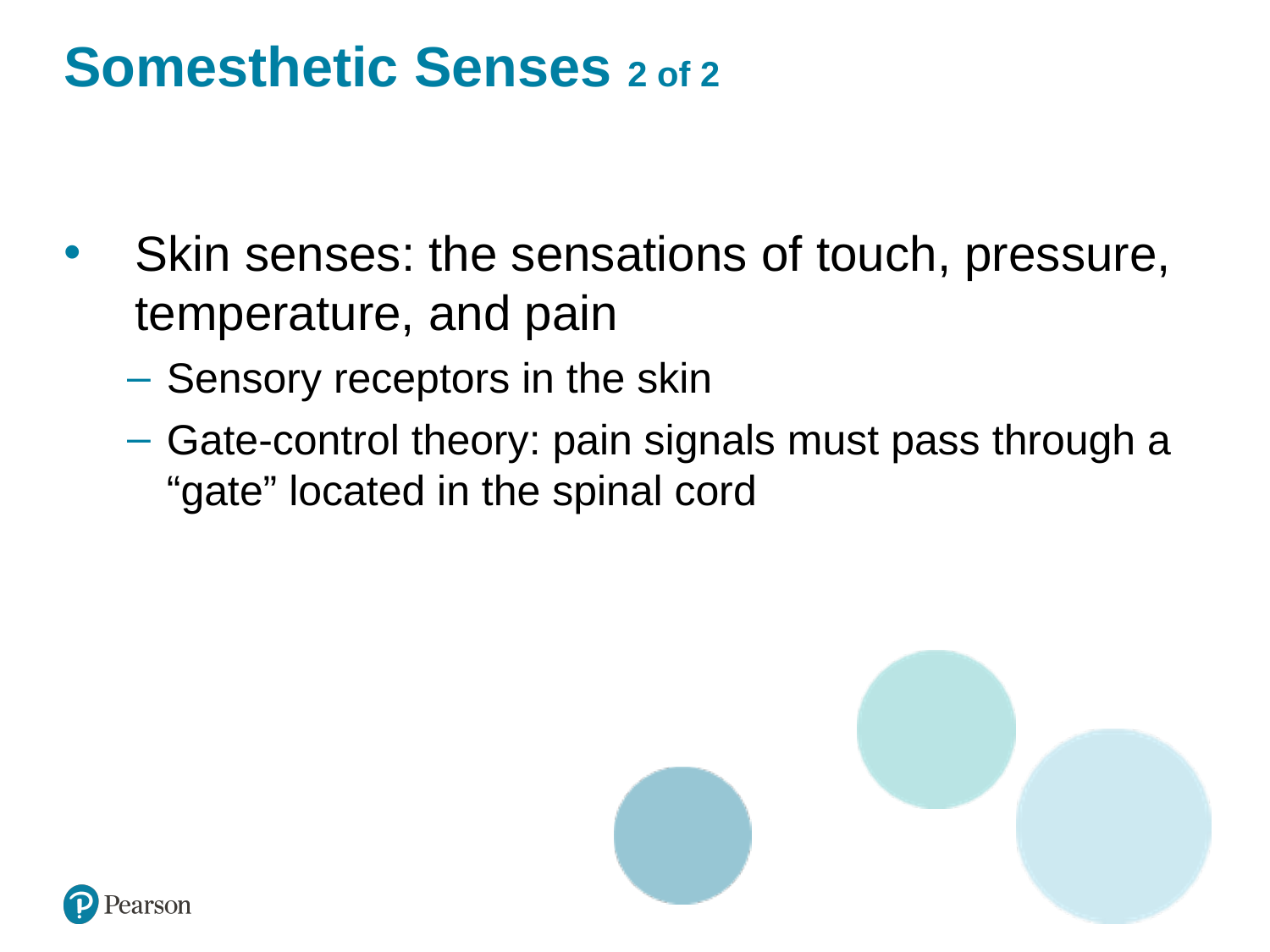

# Somesthetic Senses 2 of 2
Skin senses: the sensations of touch, pressure, temperature, and pain
Sensory receptors in the skin
Gate-control theory: pain signals must pass through a “gate” located in the spinal cord